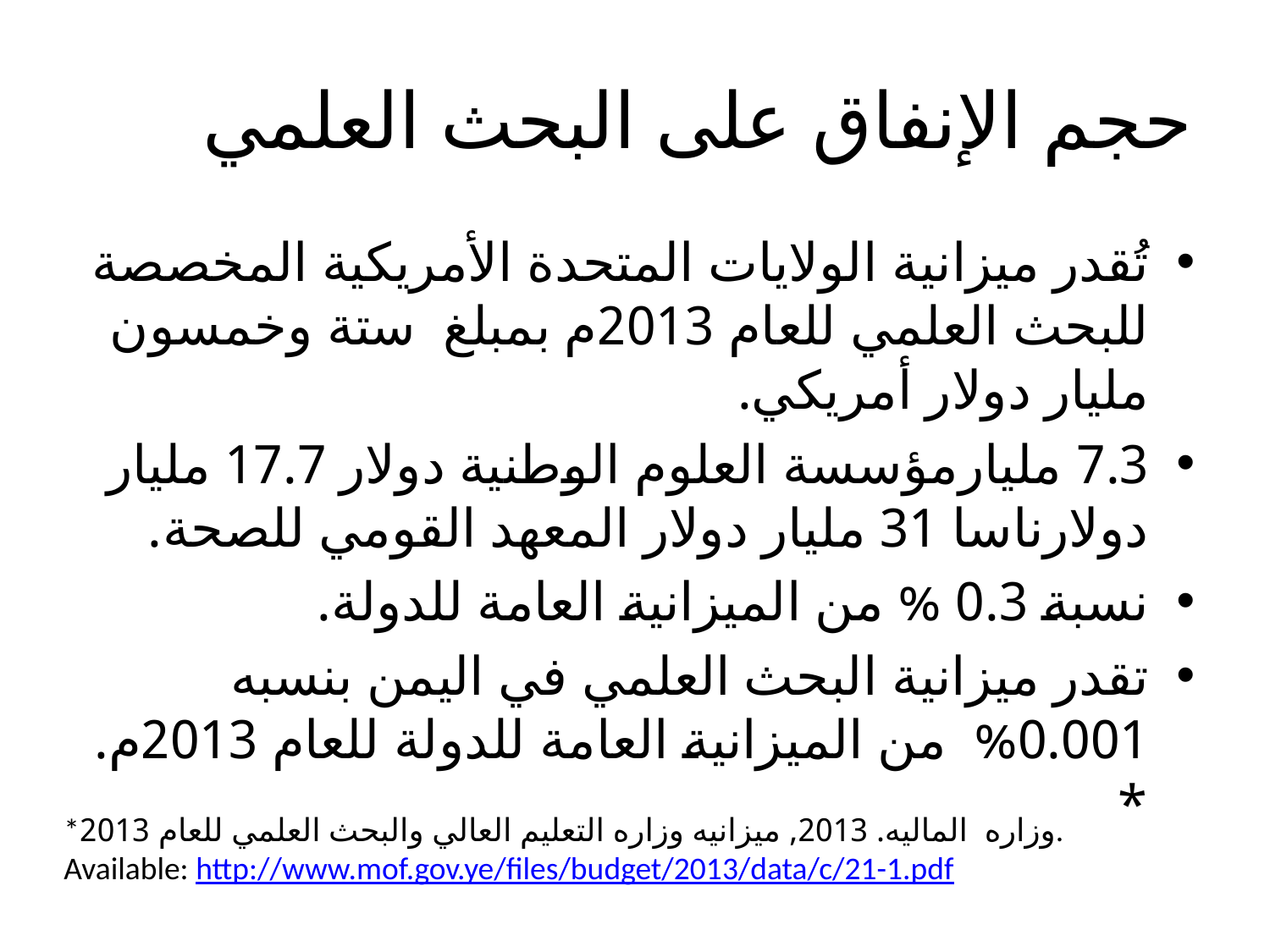

# حجم الإنفاق على البحث العلمي
تُقدر ميزانية الولايات المتحدة الأمريكية المخصصة للبحث العلمي للعام 2013م بمبلغ  ستة وخمسون مليار دولار أمريكي.
7.3 مليارمؤسسة العلوم الوطنية دولار 17.7 مليار دولارناسا 31 مليار دولار المعهد القومي للصحة.
نسبة 0.3 % من الميزانية العامة للدولة.
تقدر ميزانية البحث العلمي في اليمن بنسبه 0.001%  من الميزانية العامة للدولة للعام 2013م. *
*وزاره  الماليه. 2013, ميزانيه وزاره التعليم العالي والبحث العلمي للعام 2013. Available: http://www.mof.gov.ye/files/budget/2013/data/c/21-1.pdf